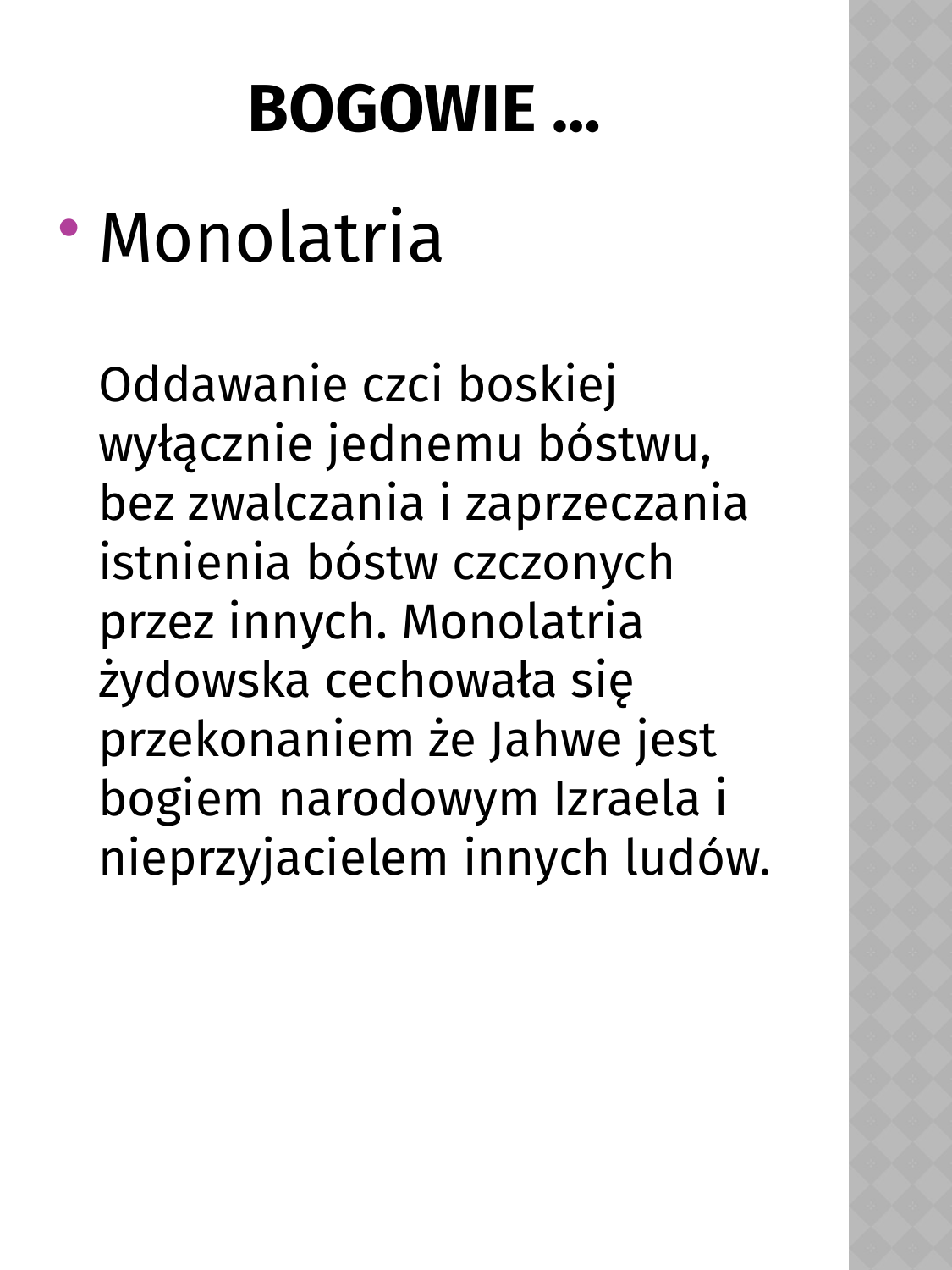

# Bogowie …
Monolatria

	Oddawanie czci boskiej wyłącznie jednemu bóstwu, bez zwalczania i zaprzeczania istnienia bóstw czczonych przez innych. Monolatria żydowska cechowała się przekonaniem że Jahwe jest bogiem narodowym Izraela i nieprzyjacielem innych ludów.